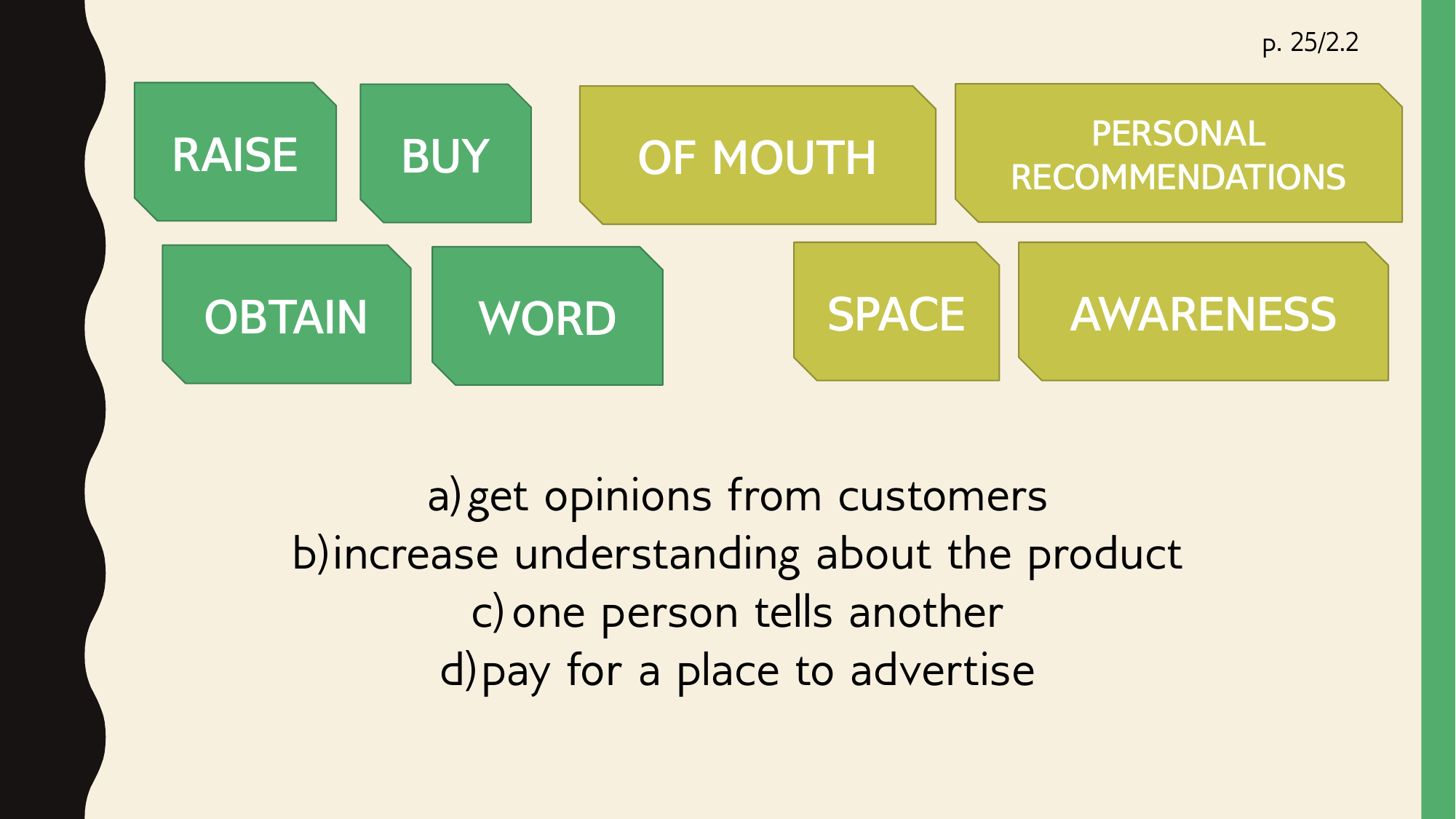

p. 25/2.2
RAISE
PERSONAL RECOMMENDATIONS
BUY
OF MOUTH
SPACE
AWARENESS
OBTAIN
WORD
get opinions from customers
increase understanding about the product
one person tells another
pay for a place to advertise